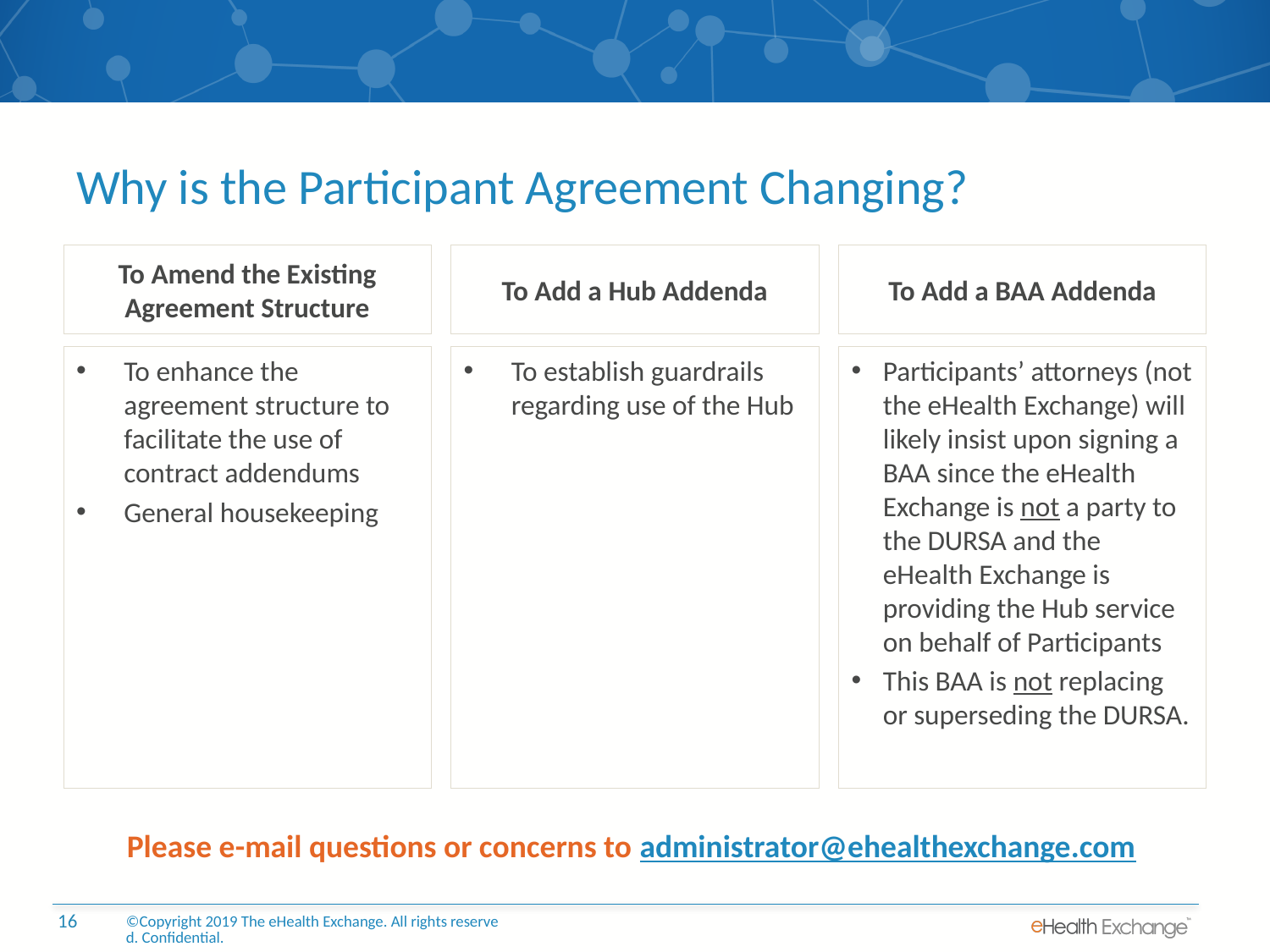

# Why is the Participant Agreement Changing?
To Amend the Existing Agreement Structure
To Add a Hub Addenda
To Add a BAA Addenda
To enhance the  agreement structure to facilitate the use of contract addendums
General housekeeping

To establish guardrails regarding use of the Hub

Participants’ attorneys (not the eHealth Exchange) will likely insist upon signing a BAA since the eHealth Exchange is not a party to the DURSA and the eHealth Exchange is providing the Hub service on behalf of Participants
This BAA is not replacing or superseding the DURSA.

Please e-mail questions or concerns to administrator@ehealthexchange.com
©Copyright 2019 The eHealth Exchange. All rights reserved. Confidential.
16